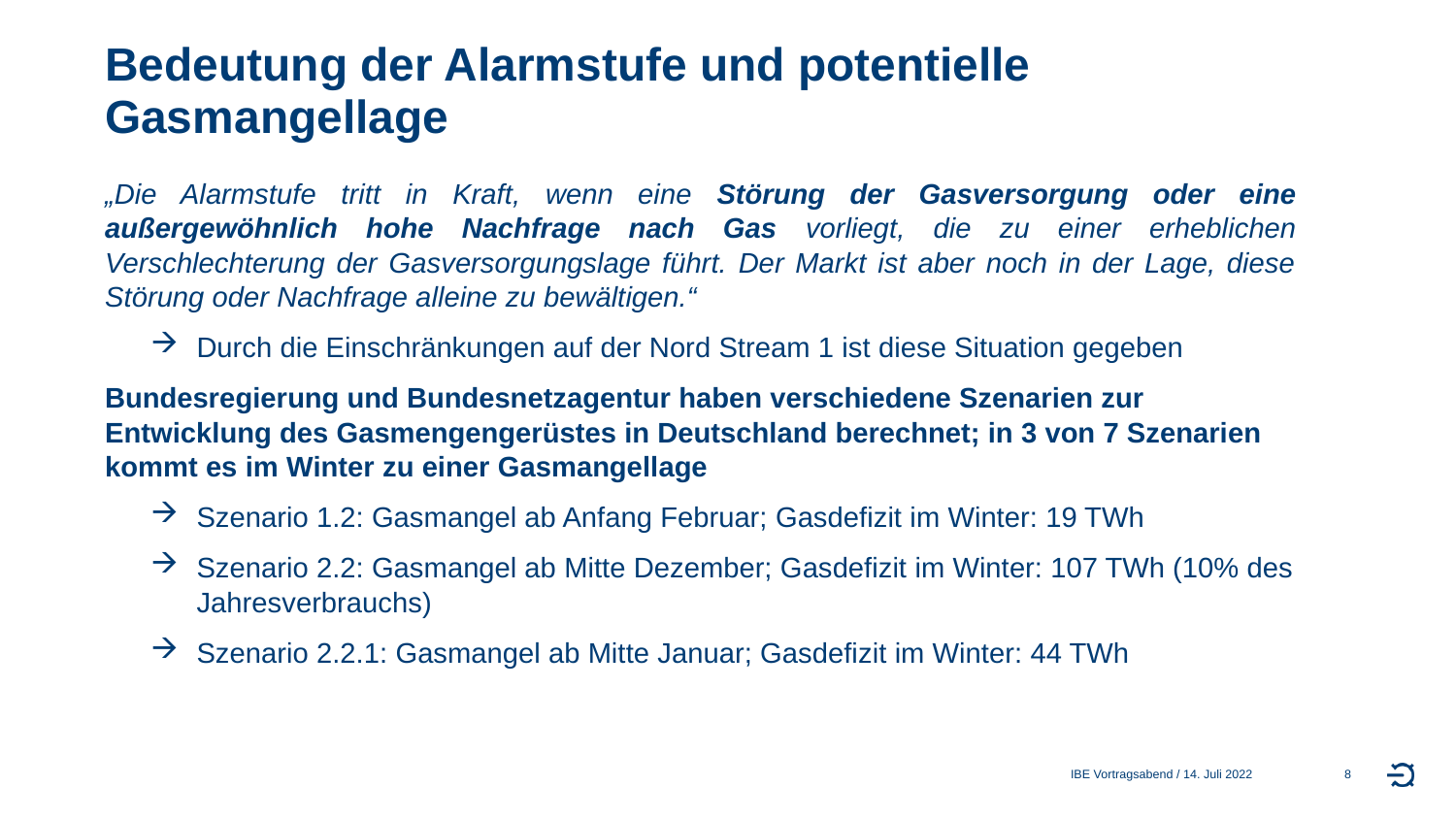

# Bedeutung der Alarmstufe und potentielle Gasmangellage
„Die Alarmstufe tritt in Kraft, wenn eine Störung der Gasversorgung oder eine außergewöhnlich hohe Nachfrage nach Gas vorliegt, die zu einer erheblichen Verschlechterung der Gasversorgungslage führt. Der Markt ist aber noch in der Lage, diese Störung oder Nachfrage alleine zu bewältigen.“
Durch die Einschränkungen auf der Nord Stream 1 ist diese Situation gegeben
Bundesregierung und Bundesnetzagentur haben verschiedene Szenarien zur Entwicklung des Gasmengengerüstes in Deutschland berechnet; in 3 von 7 Szenarien kommt es im Winter zu einer Gasmangellage
Szenario 1.2: Gasmangel ab Anfang Februar; Gasdefizit im Winter: 19 TWh
Szenario 2.2: Gasmangel ab Mitte Dezember; Gasdefizit im Winter: 107 TWh (10% des Jahresverbrauchs)
Szenario 2.2.1: Gasmangel ab Mitte Januar; Gasdefizit im Winter: 44 TWh

IBE Vortragsabend / 14. Juli 2022
8